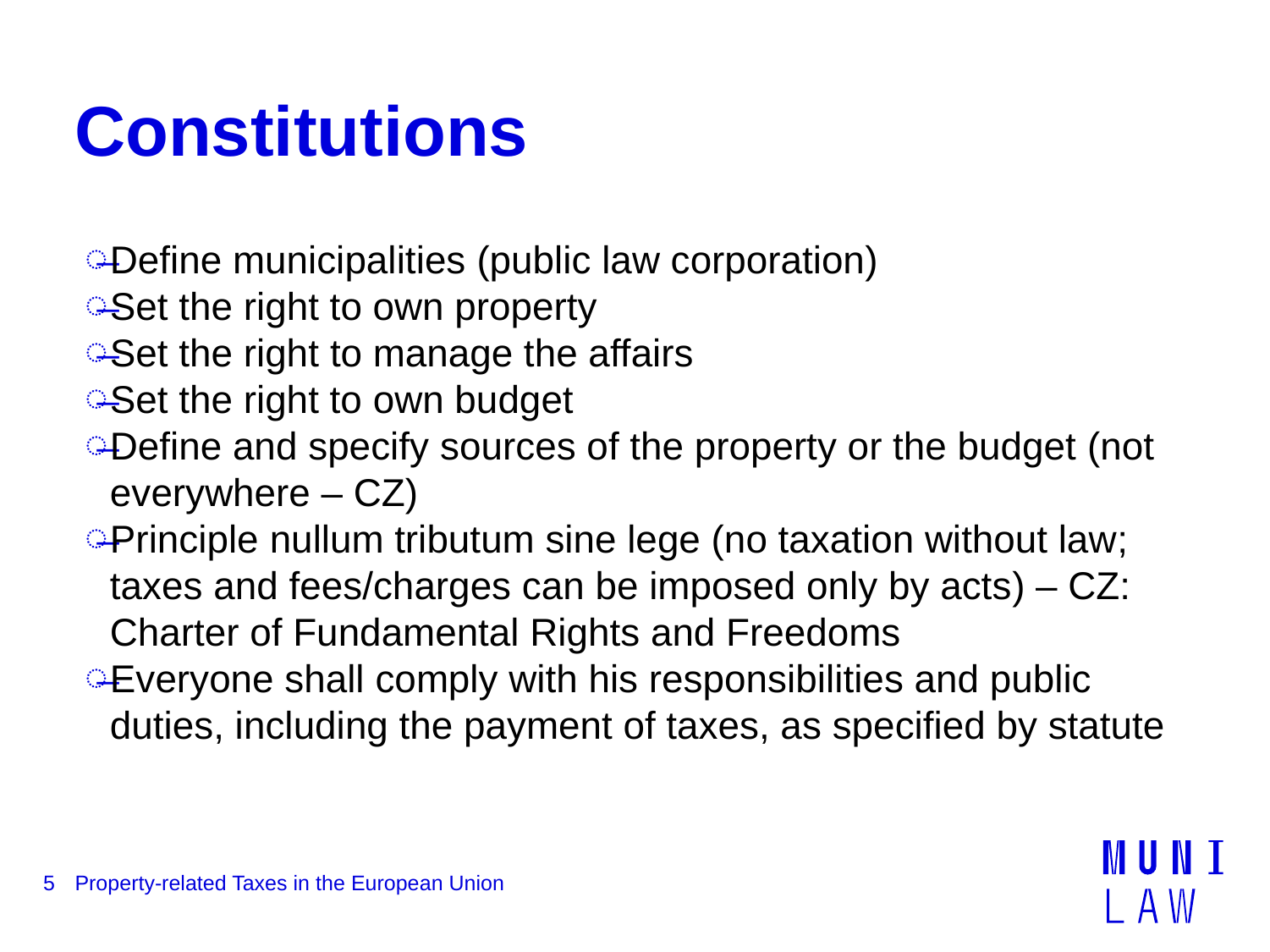

# Constitutions
Define municipalities (public law corporation)
Set the right to own property
Set the right to manage the affairs
Set the right to own budget
Define and specify sources of the property or the budget (not everywhere – CZ)
Principle nullum tributum sine lege (no taxation without law; taxes and fees/charges can be imposed only by acts) – CZ: Charter of Fundamental Rights and Freedoms
Everyone shall comply with his responsibilities and public duties, including the payment of taxes, as specified by statute

5
Property-related Taxes in the European Union